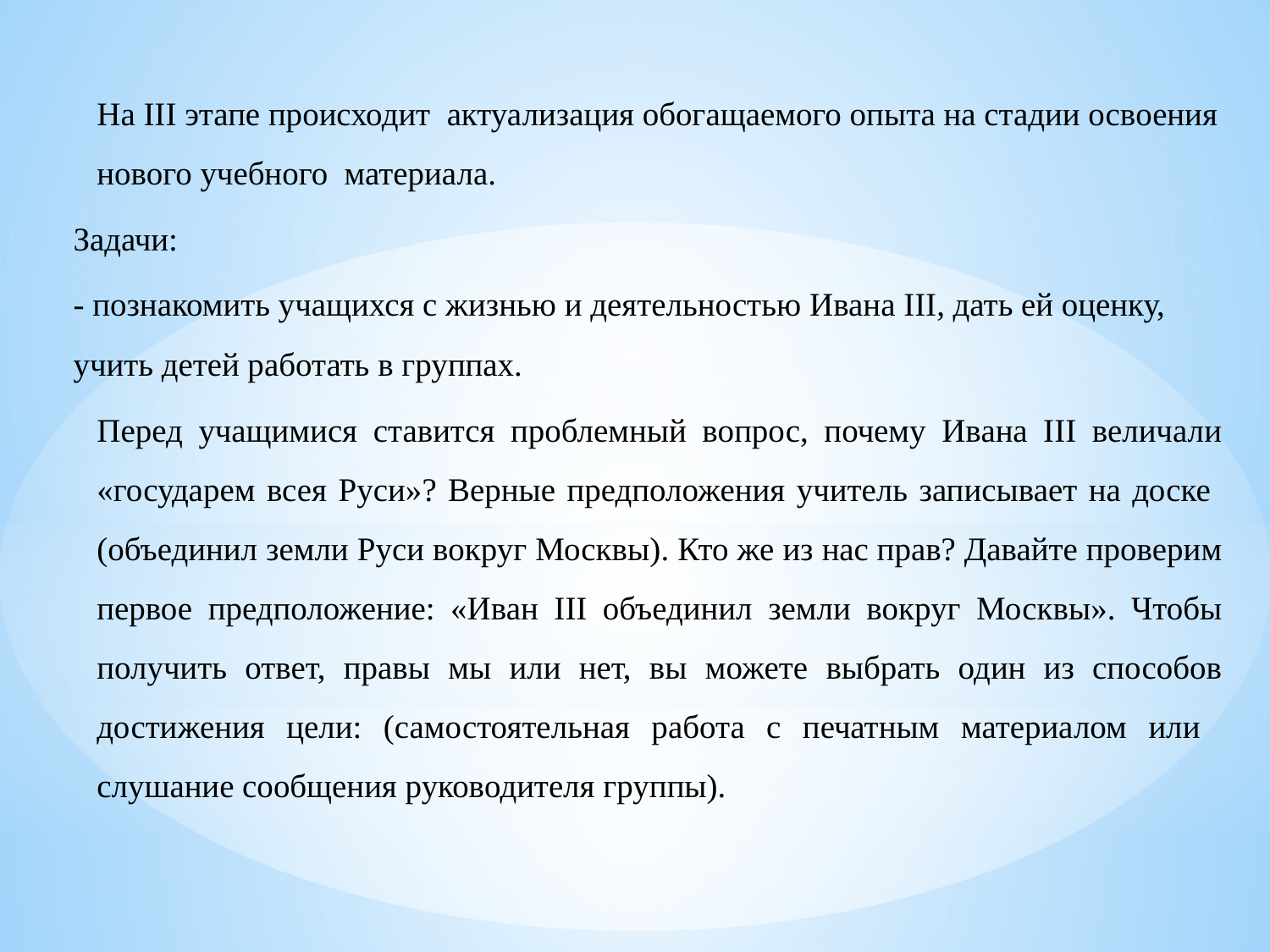

На III этапе происходит  актуализация обогащаемого опыта на стадии освоения нового учебного  материала.
Задачи:
- познакомить учащихся с жизнью и деятельностью Ивана III, дать ей оценку, учить детей работать в группах.
Перед учащимися ставится проблемный вопрос, почему Ивана III величали «государем всея Руси»? Верные предположения учитель записывает на доске  (объединил земли Руси вокруг Москвы). Кто же из нас прав? Давайте проверим первое предположение: «Иван III объединил земли вокруг Москвы». Чтобы получить ответ, правы мы или нет, вы можете выбрать один из способов достижения цели: (самостоятельная работа с печатным материалом или  слушание сообщения руководителя группы).